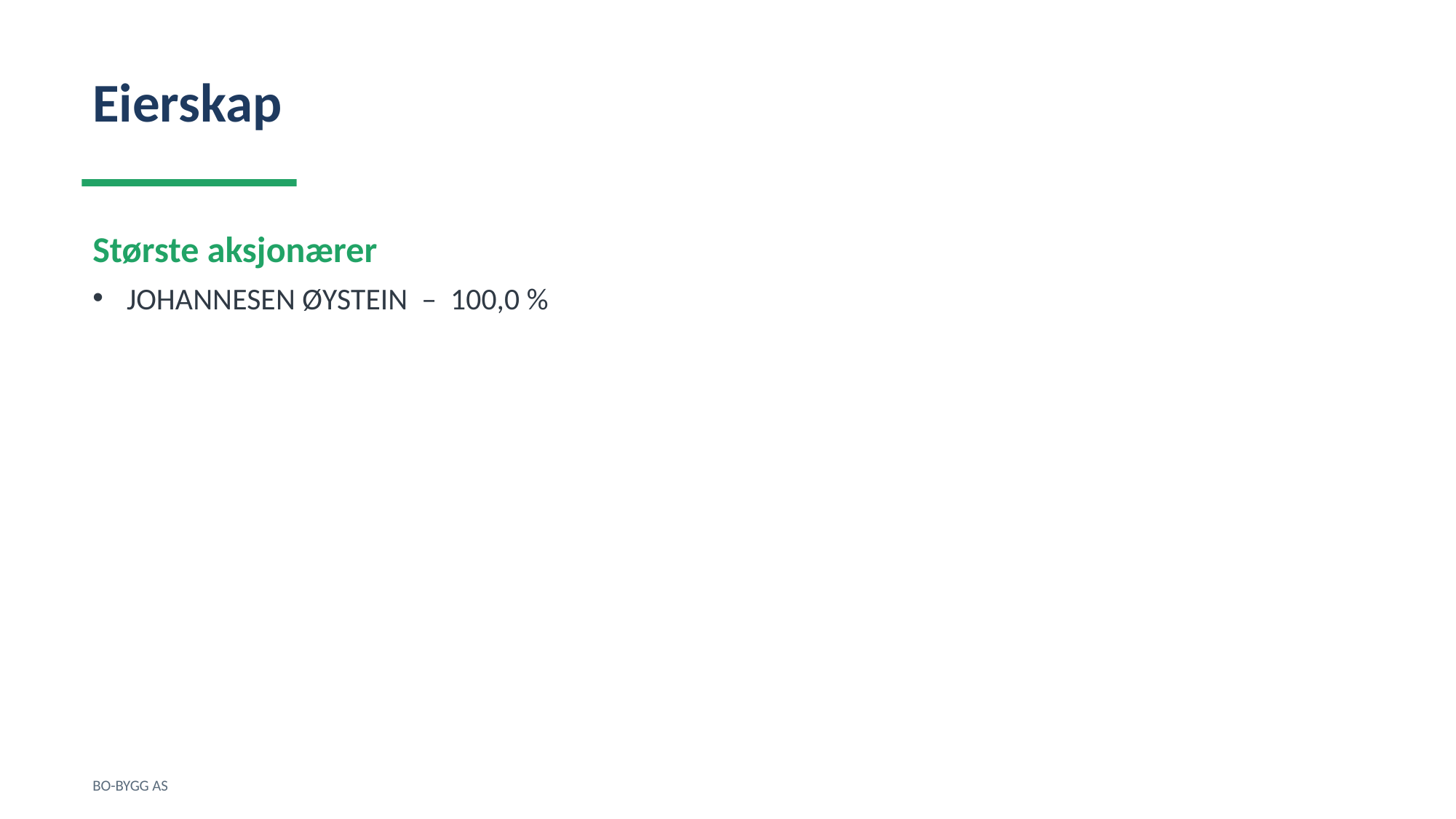

Eierskap

Største aksjonærer
JOHANNESEN ØYSTEIN  –  100,0 %
BO-BYGG AS